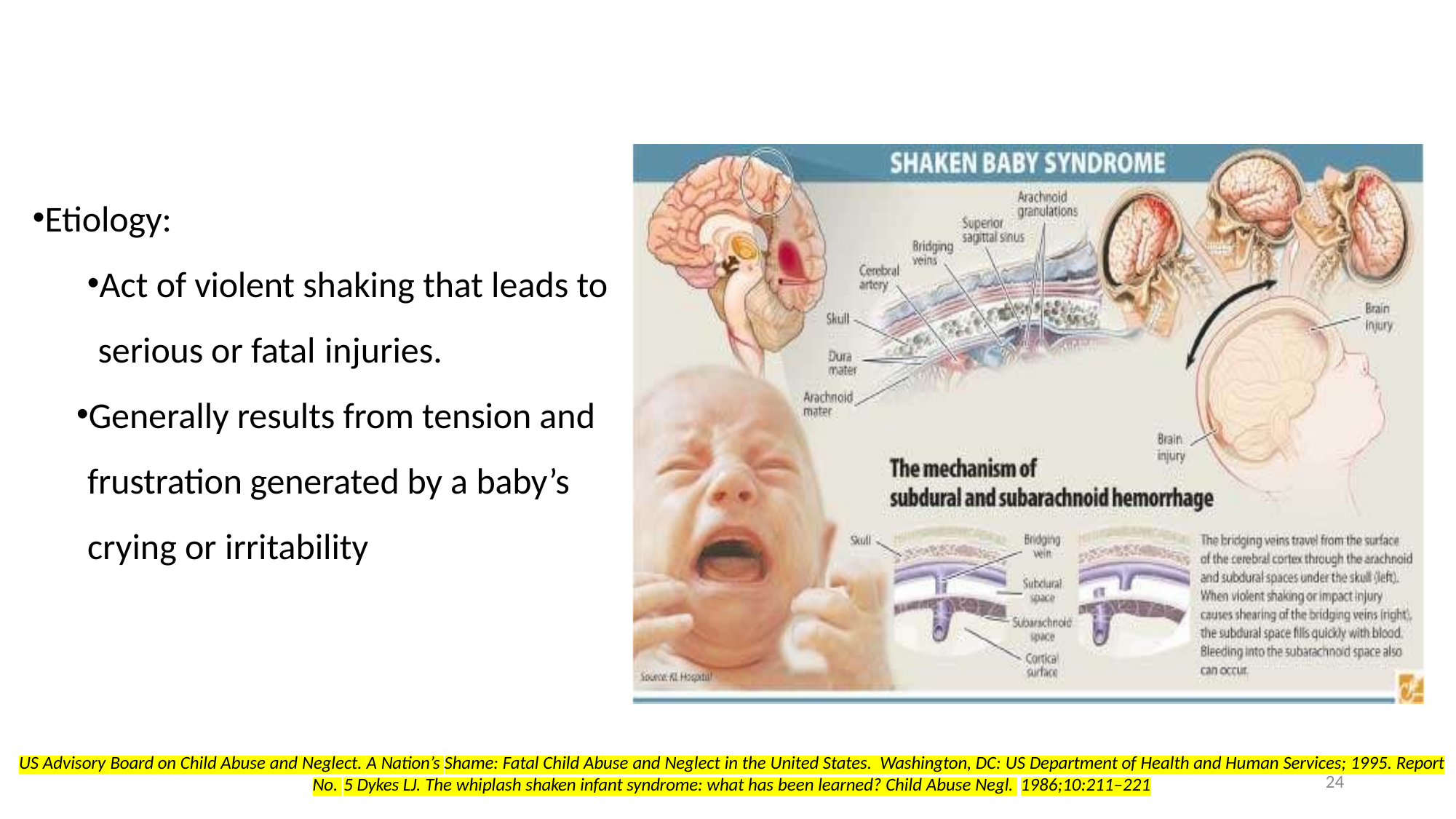

Etiology:
Act of violent shaking that leads to serious or fatal injuries.
Generally results from tension and frustration generated by a baby’s  crying or irritability
US Advisory Board on Child Abuse and Neglect. A Nation’s Shame: Fatal Child Abuse and Neglect in the United States.  Washington, DC: US Department of Health and Human Services; 1995. Report No. 5 Dykes LJ. The whiplash shaken infant syndrome: what has been learned? Child Abuse Negl. 1986;10:211–221
24